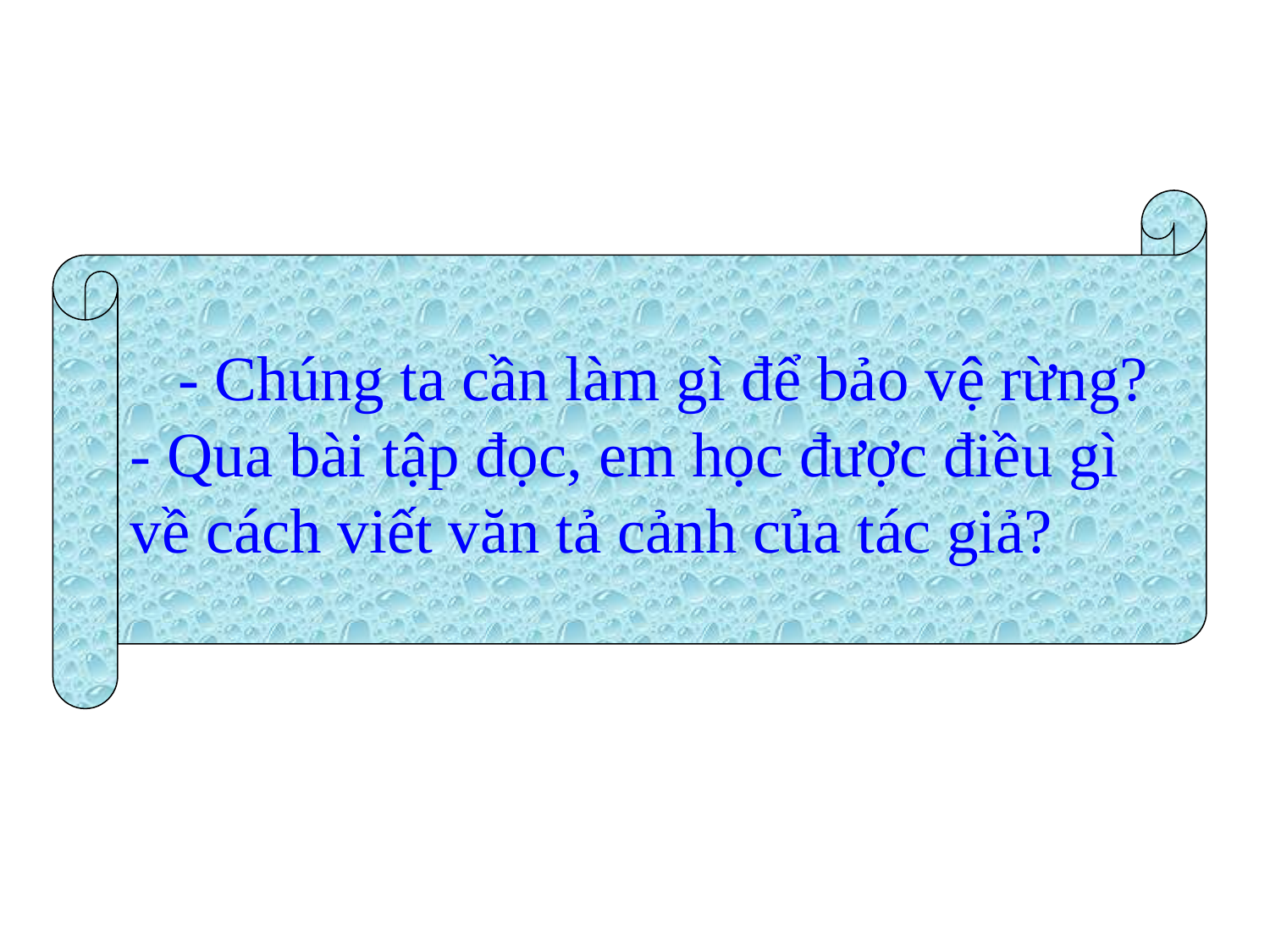

- Chúng ta cần làm gì để bảo vệ rừng?
- Qua bài tập đọc, em học được điều gì về cách viết văn tả cảnh của tác giả?